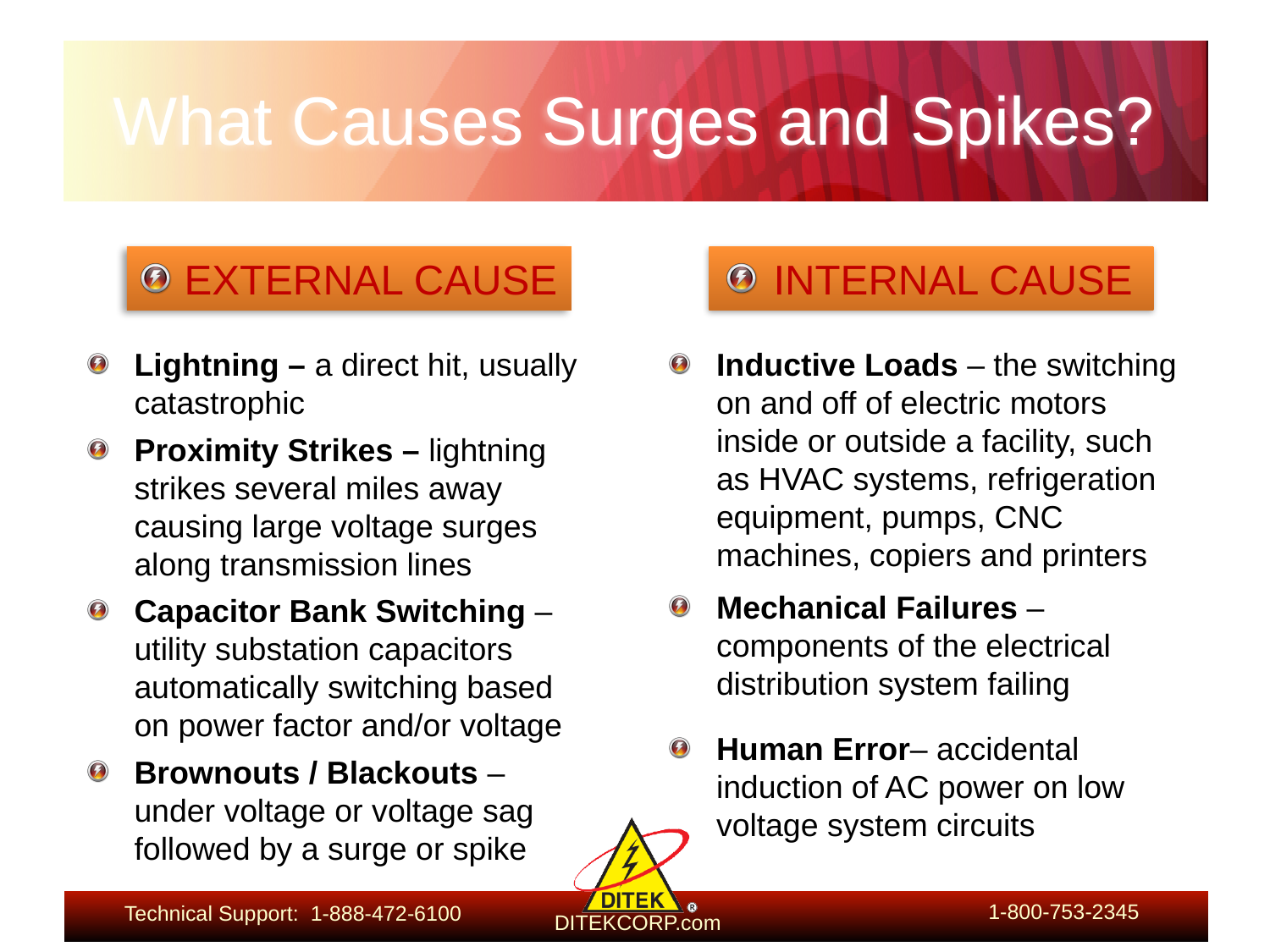

# What Causes Surges and Spikes?
INTERNAL CAUSE
EXTERNAL CAUSE
Lightning – a direct hit, usually catastrophic
Proximity Strikes – lightning strikes several miles away causing large voltage surges along transmission lines
Capacitor Bank Switching – utility substation capacitors automatically switching based on power factor and/or voltage
Brownouts / Blackouts – under voltage or voltage sag followed by a surge or spike
Inductive Loads – the switching on and off of electric motors inside or outside a facility, such as HVAC systems, refrigeration equipment, pumps, CNC machines, copiers and printers
Mechanical Failures – components of the electrical distribution system failing
Human Error– accidental induction of AC power on low voltage system circuits